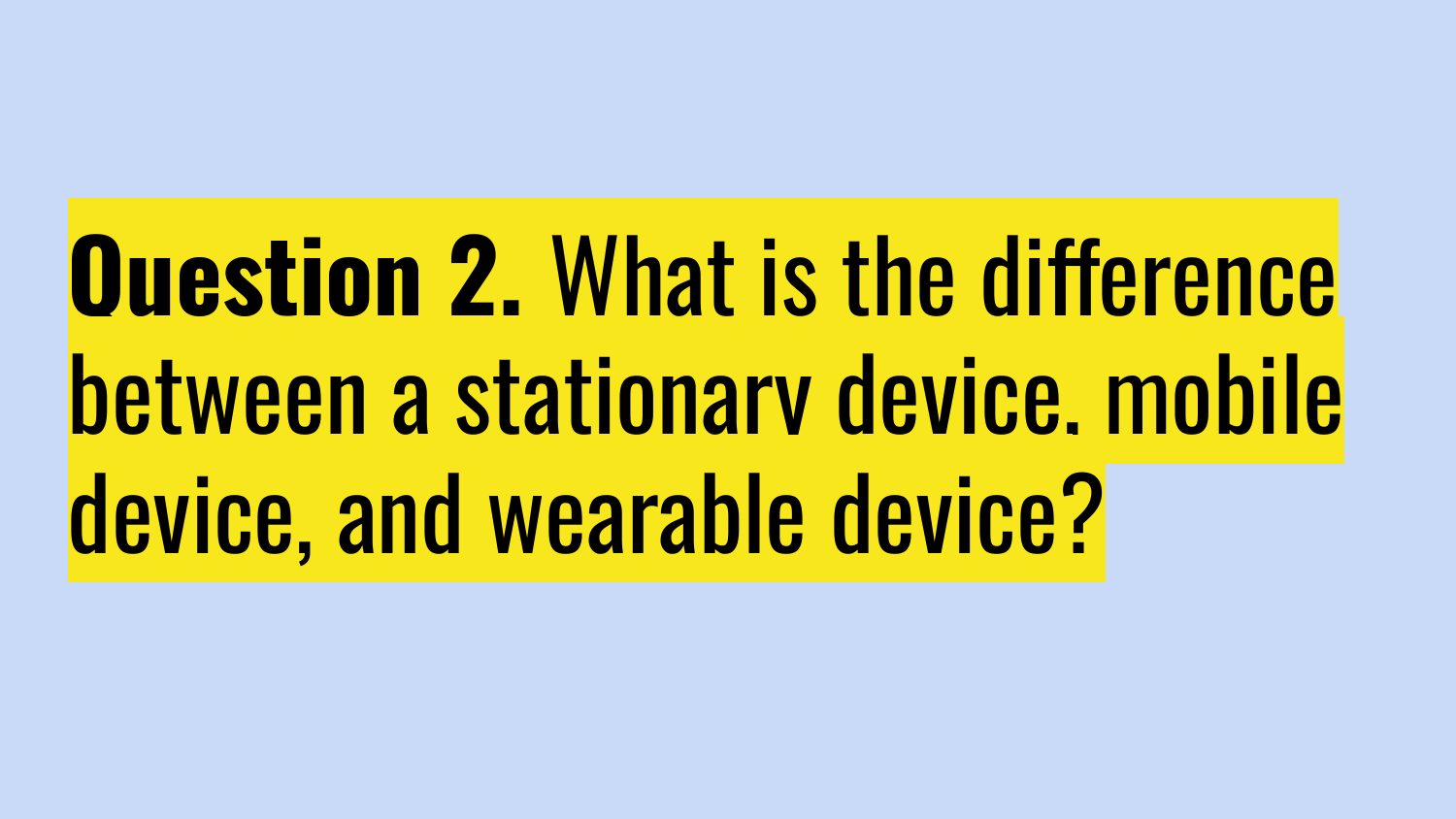

# Question 2. What is the difference between a stationary device, mobile device, and wearable device?